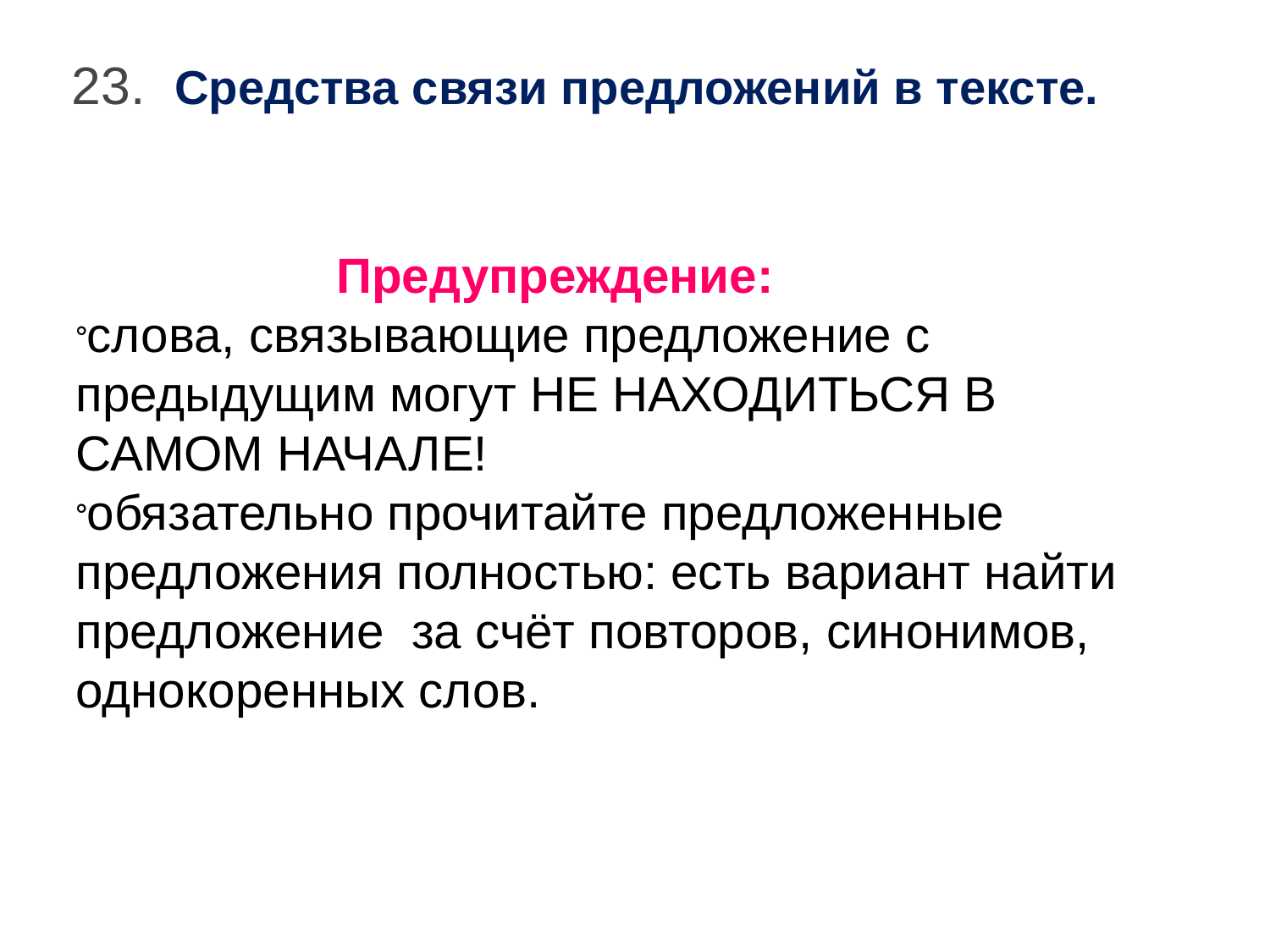

23.  Средства связи предложений в тексте.

                      Предупреждение:
слова, связывающие предложение с предыдущим могут НЕ НАХОДИТЬСЯ В САМОМ НАЧАЛЕ!
обязательно прочитайте предложенные предложения полностью: есть вариант найти предложение  за счёт повторов, синонимов, однокоренных слов.